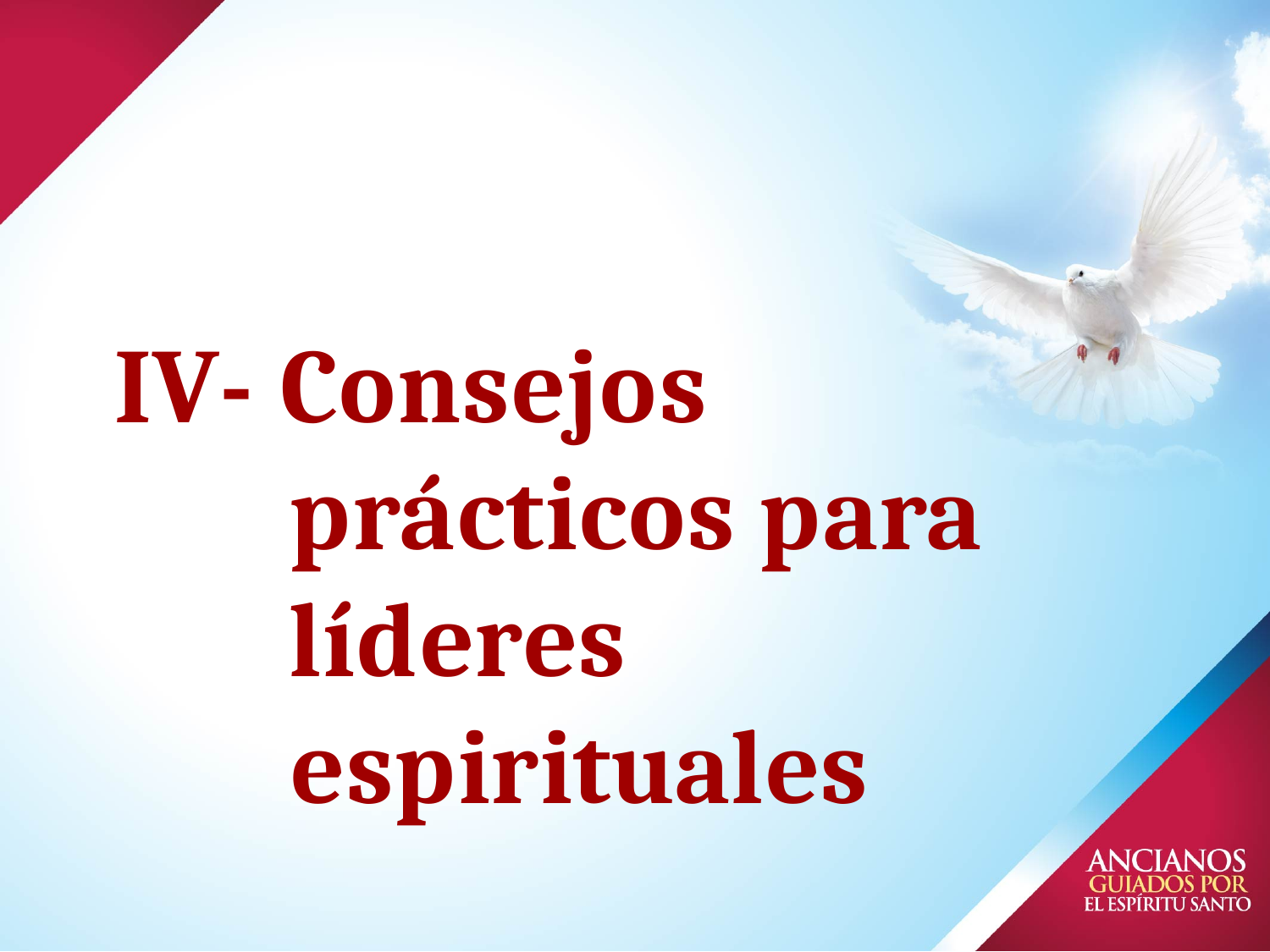

# IV- Consejos prácticos para líderes espirituales